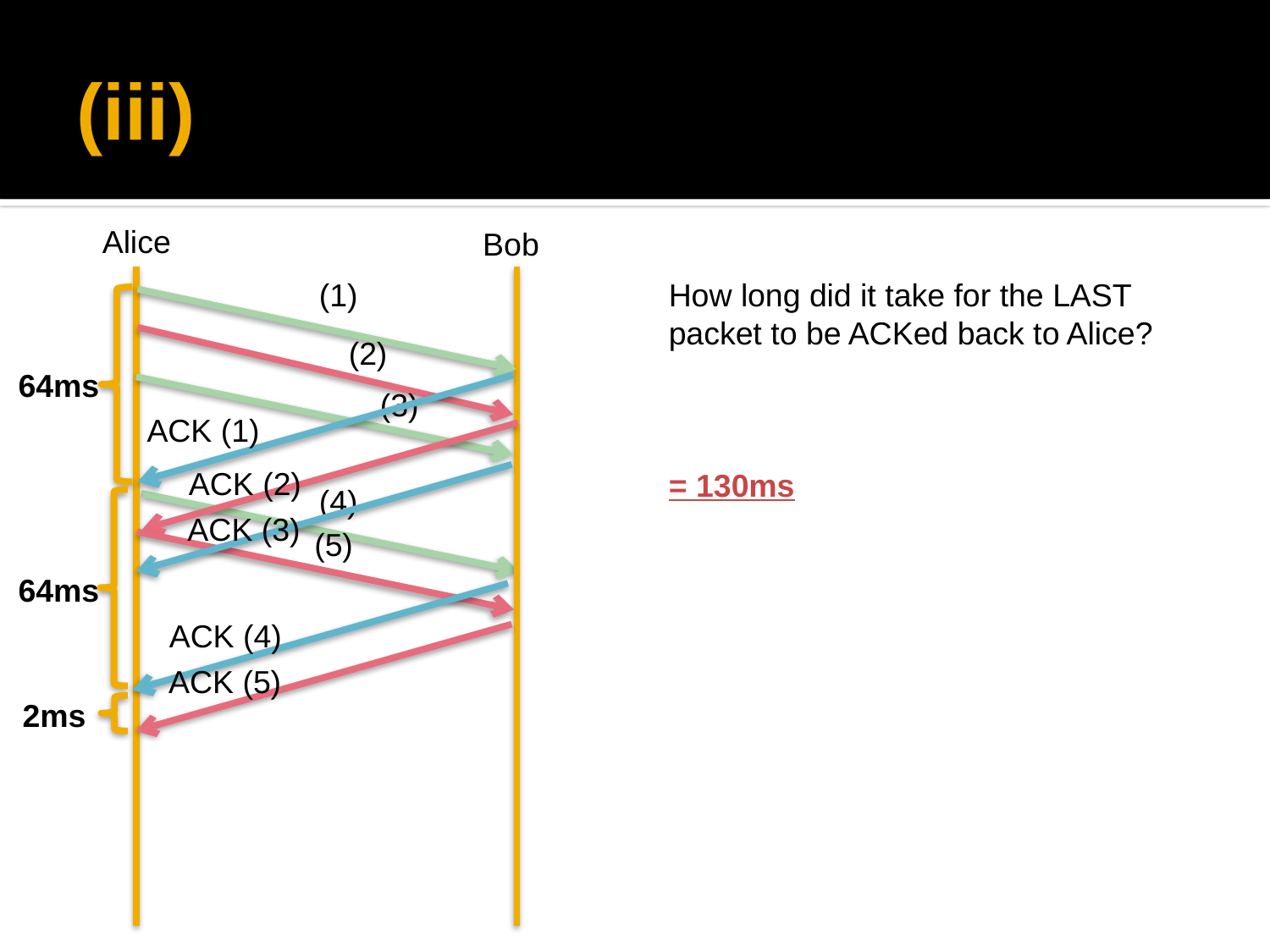

# (iii)
Alice
Bob
(1)
How long did it take for the LAST packet to be ACKed back to Alice?

= 130ms

(2)
64ms
(3)
ACK (1)
ACK (2)
(4)

ACK (3)
(5)
64ms
ACK (4)
ACK (5)
2ms